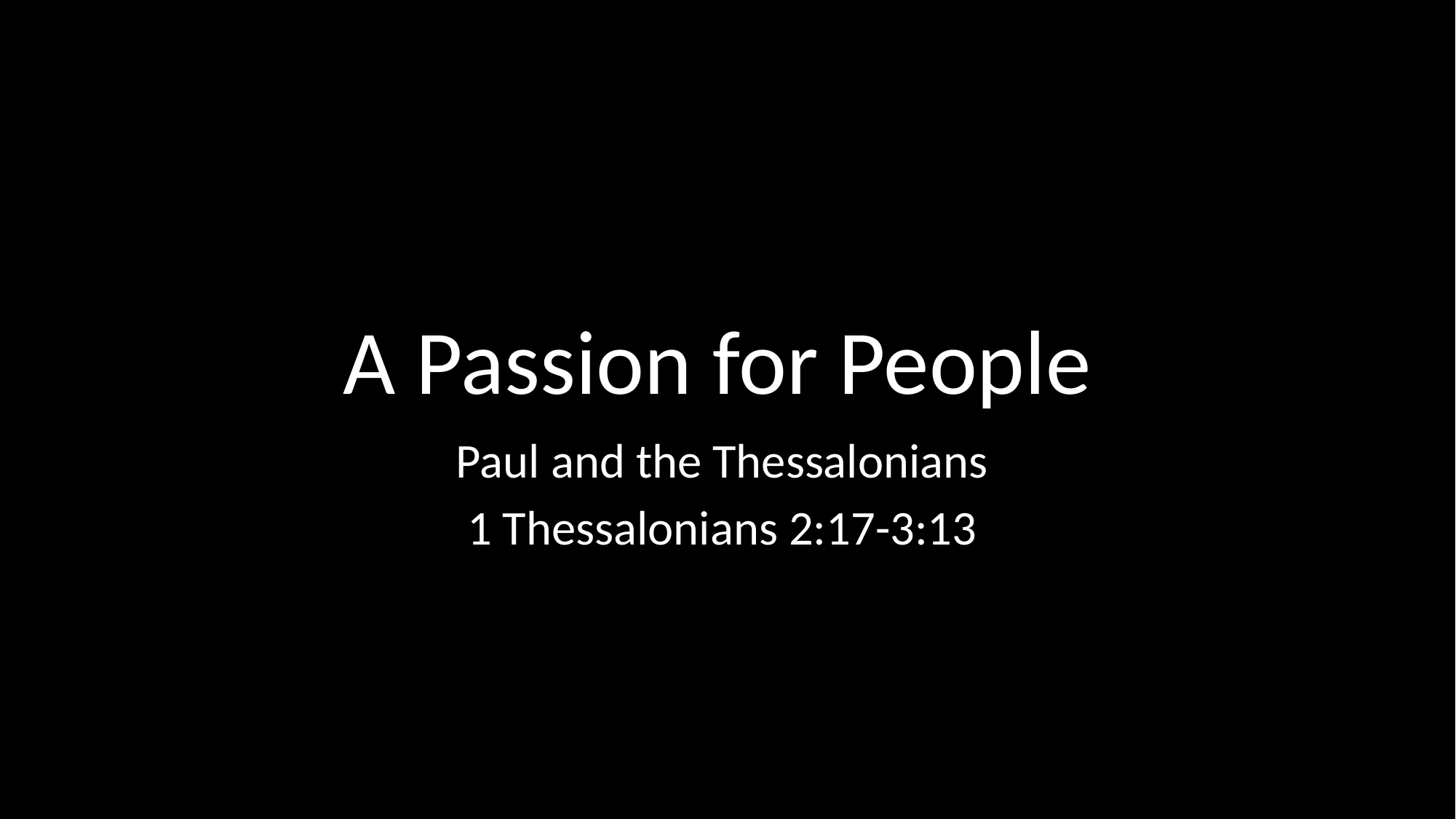

# A Passion for People
Paul and the Thessalonians
1 Thessalonians 2:17-3:13